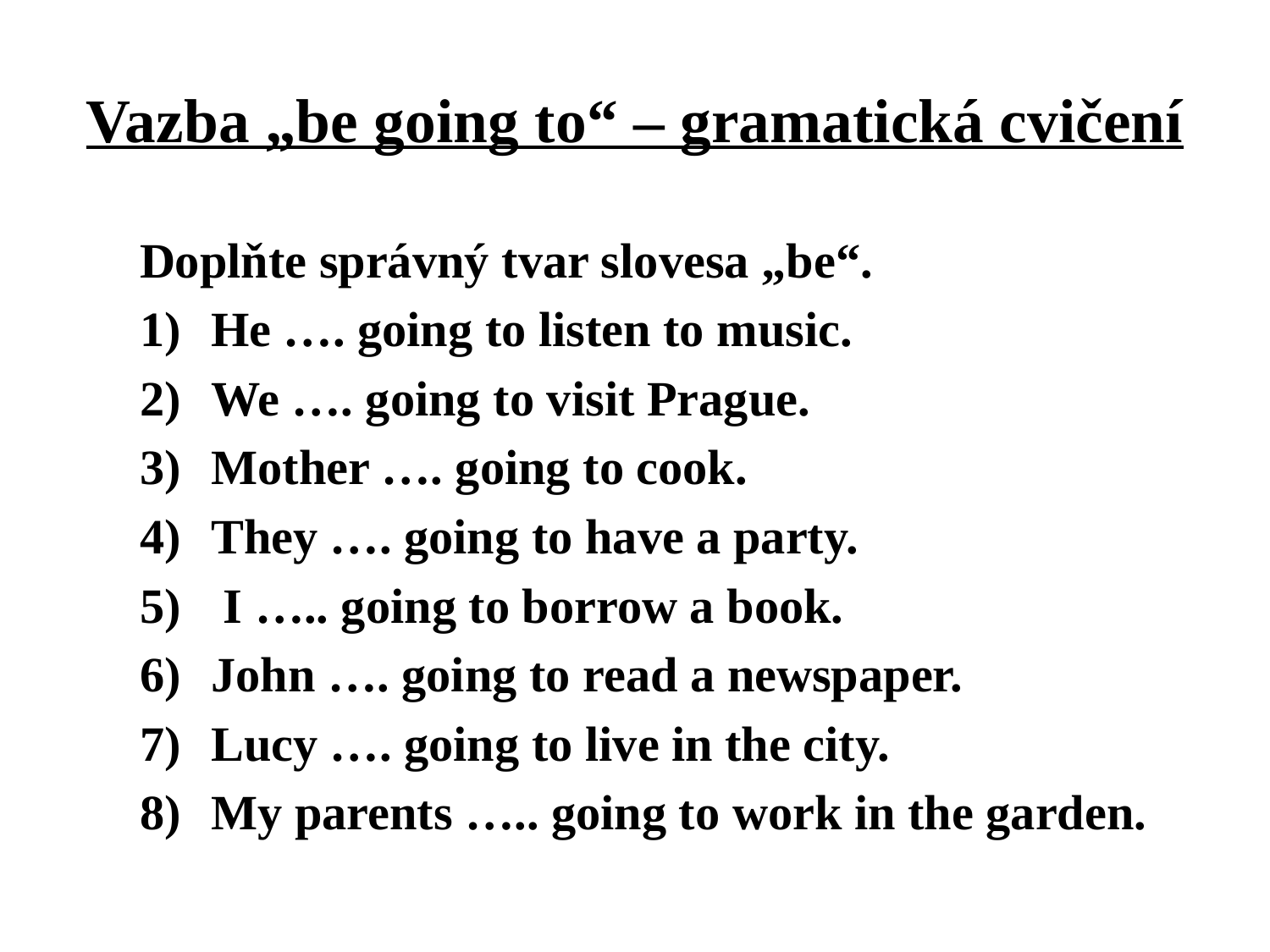

# Vazba „be going to“ – gramatická cvičení
Doplňte správný tvar slovesa „be“.
He …. going to listen to music.
We …. going to visit Prague.
Mother …. going to cook.
They …. going to have a party.
 I ….. going to borrow a book.
John …. going to read a newspaper.
Lucy …. going to live in the city.
My parents ….. going to work in the garden.